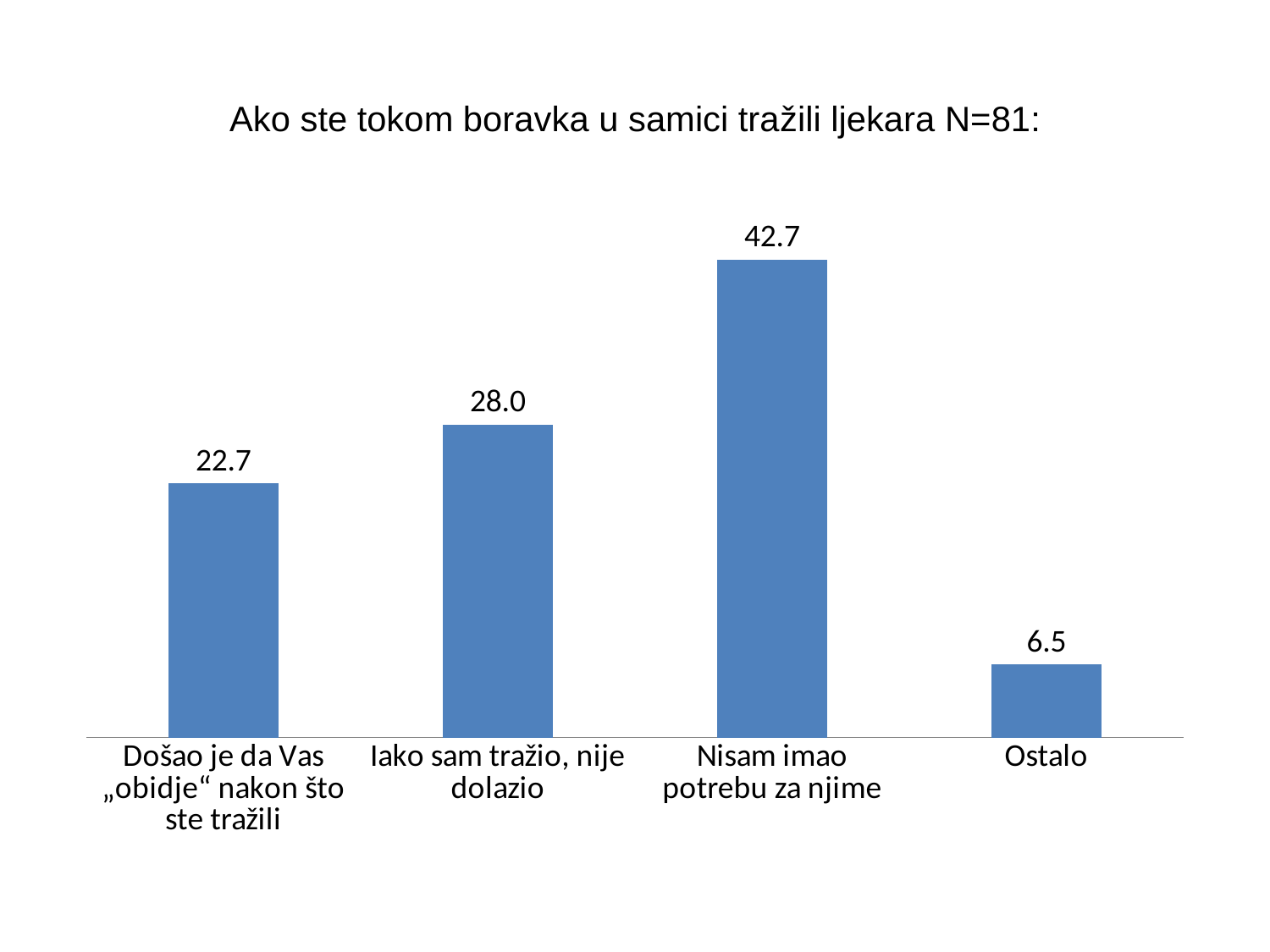

# Ako ste tokom boravka u samici tražili ljekara N=81:

### Chart

| Category | Series 1 |
|---|---|
| Došao je da Vas „obidje“ nakon što ste tražili | 22.74808361068034 |
| Iako sam tražio, nije dolazio | 27.97193663187332 |
| Nisam imao potrebu za njime | 42.7481646062049 |
| Ostalo | 6.531815151241436 |